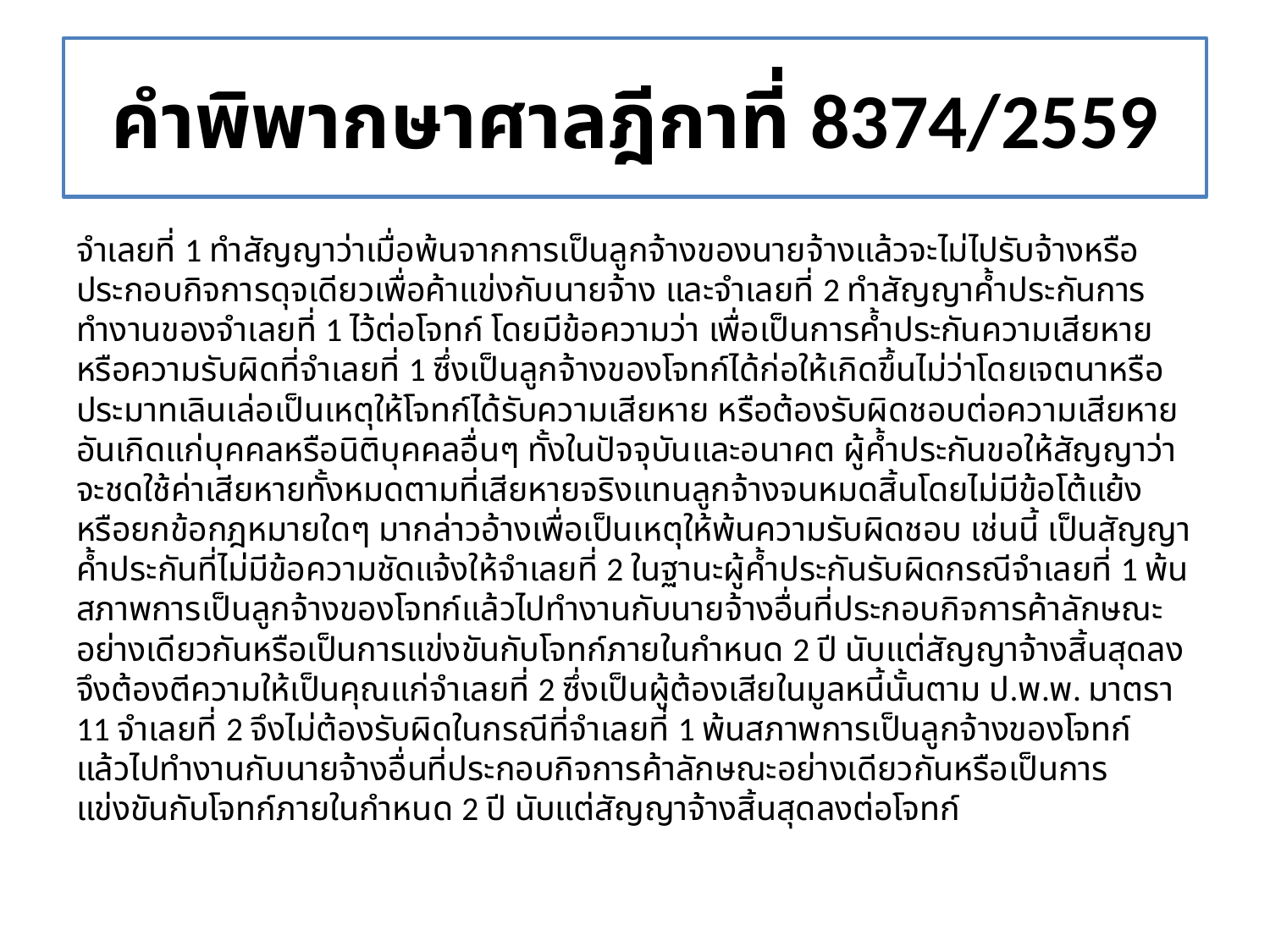

# คำพิพากษาศาลฎีกาที่ 8374/2559
จำเลยที่ 1 ทำสัญญาว่าเมื่อพ้นจากการเป็นลูกจ้างของนายจ้างแล้วจะไม่ไปรับจ้างหรือประกอบกิจการดุจเดียวเพื่อค้าแข่งกับนายจ้าง และจำเลยที่ 2 ทำสัญญาค้ำประกันการทำงานของจำเลยที่ 1 ไว้ต่อโจทก์ โดยมีข้อความว่า เพื่อเป็นการค้ำประกันความเสียหายหรือความรับผิดที่จำเลยที่ 1 ซึ่งเป็นลูกจ้างของโจทก์ได้ก่อให้เกิดขึ้นไม่ว่าโดยเจตนาหรือประมาทเลินเล่อเป็นเหตุให้โจทก์ได้รับความเสียหาย หรือต้องรับผิดชอบต่อความเสียหายอันเกิดแก่บุคคลหรือนิติบุคคลอื่นๆ ทั้งในปัจจุบันและอนาคต ผู้ค้ำประกันขอให้สัญญาว่าจะชดใช้ค่าเสียหายทั้งหมดตามที่เสียหายจริงแทนลูกจ้างจนหมดสิ้นโดยไม่มีข้อโต้แย้งหรือยกข้อกฎหมายใดๆ มากล่าวอ้างเพื่อเป็นเหตุให้พ้นความรับผิดชอบ เช่นนี้ เป็นสัญญาค้ำประกันที่ไม่มีข้อความชัดแจ้งให้จำเลยที่ 2 ในฐานะผู้ค้ำประกันรับผิดกรณีจำเลยที่ 1 พ้นสภาพการเป็นลูกจ้างของโจทก์แล้วไปทำงานกับนายจ้างอื่นที่ประกอบกิจการค้าลักษณะอย่างเดียวกันหรือเป็นการแข่งขันกับโจทก์ภายในกำหนด 2 ปี นับแต่สัญญาจ้างสิ้นสุดลง จึงต้องตีความให้เป็นคุณแก่จำเลยที่ 2 ซึ่งเป็นผู้ต้องเสียในมูลหนี้นั้นตาม ป.พ.พ. มาตรา 11 จำเลยที่ 2 จึงไม่ต้องรับผิดในกรณีที่จำเลยที่ 1 พ้นสภาพการเป็นลูกจ้างของโจทก์แล้วไปทำงานกับนายจ้างอื่นที่ประกอบกิจการค้าลักษณะอย่างเดียวกันหรือเป็นการแข่งขันกับโจทก์ภายในกำหนด 2 ปี นับแต่สัญญาจ้างสิ้นสุดลงต่อโจทก์